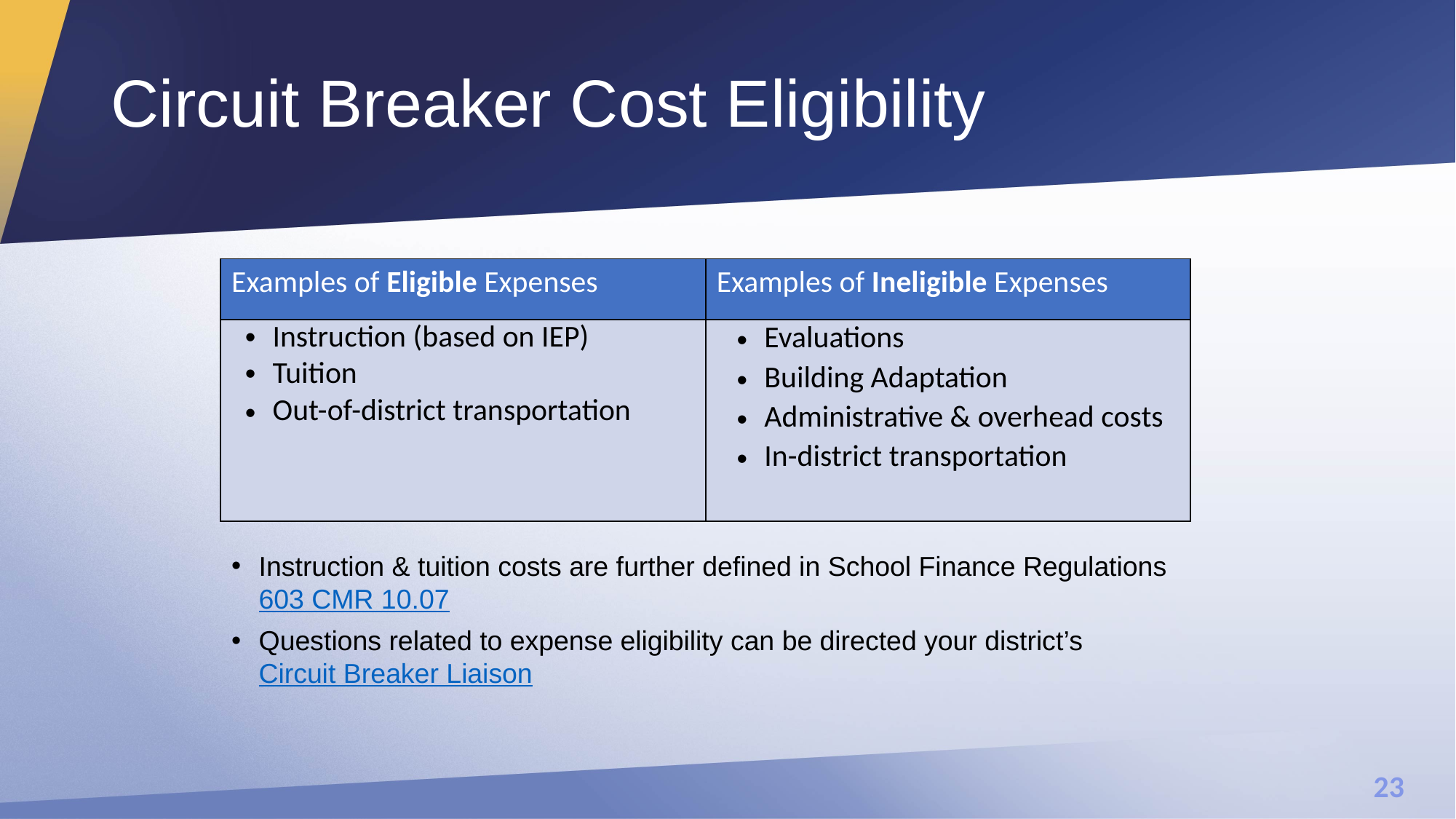

# Circuit Breaker Cost Eligibility
| Examples of Eligible Expenses | Examples of Ineligible Expenses |
| --- | --- |
| Instruction (based on IEP) Tuition Out-of-district transportation | Evaluations Building Adaptation Administrative & overhead costs In-district transportation |
Instruction & tuition costs are further defined in School Finance Regulations 603 CMR 10.07
Questions related to expense eligibility can be directed your district’s Circuit Breaker Liaison